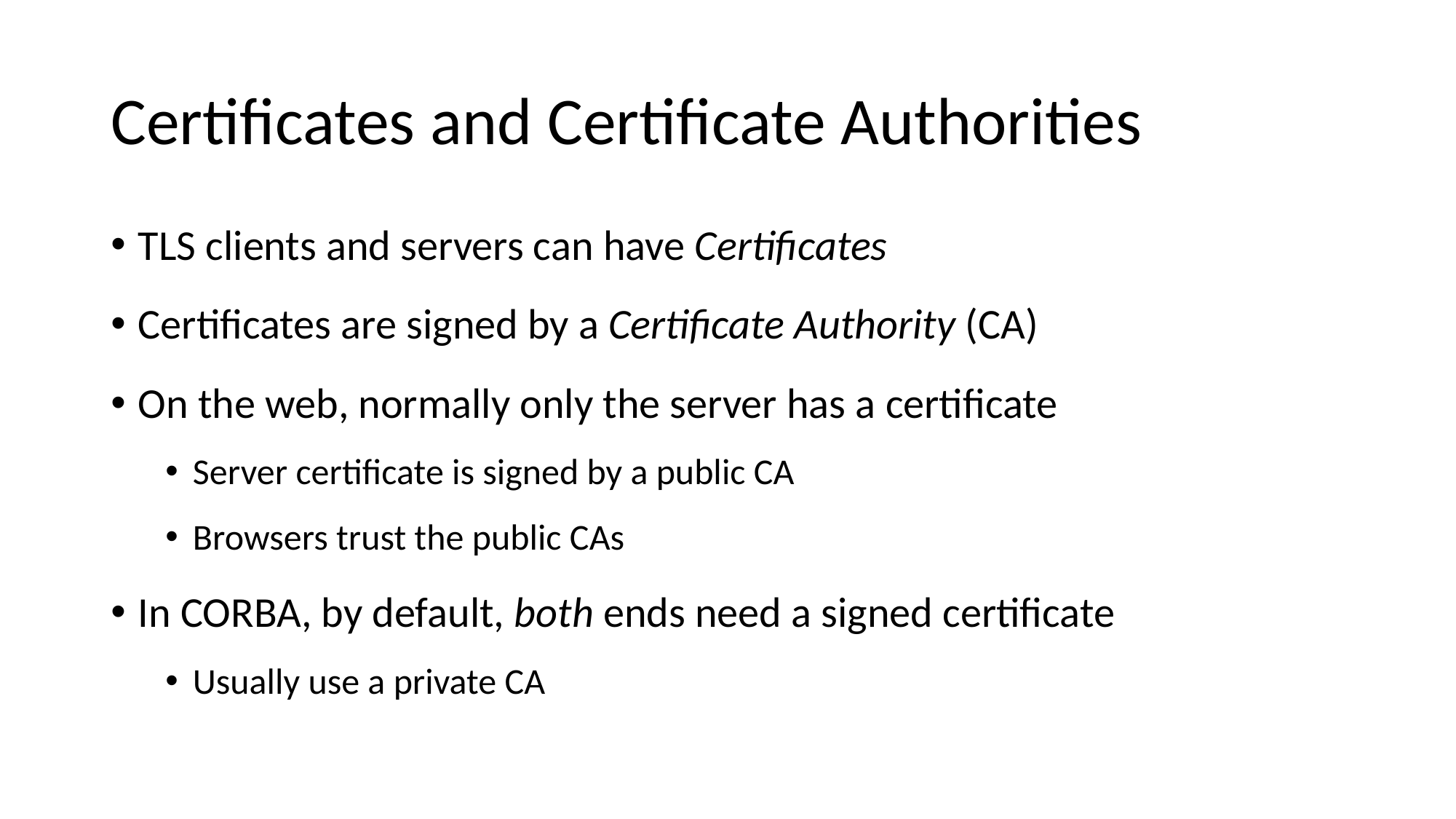

# Certificates and Certificate Authorities
TLS clients and servers can have Certificates
Certificates are signed by a Certificate Authority (CA)
On the web, normally only the server has a certificate
Server certificate is signed by a public CA
Browsers trust the public CAs
In CORBA, by default, both ends need a signed certificate
Usually use a private CA